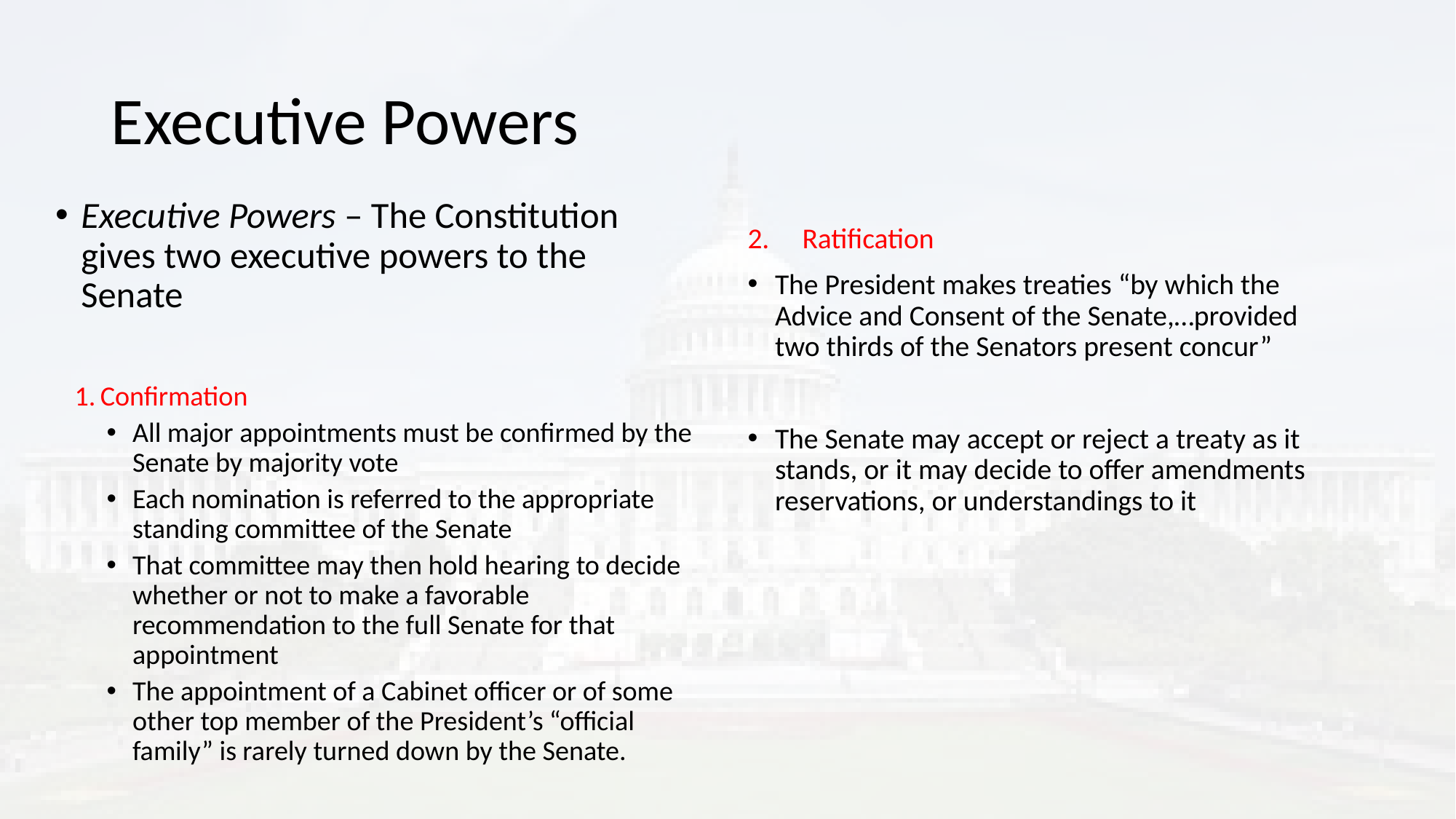

# Executive Powers
Executive Powers – The Constitution gives two executive powers to the Senate

Confirmation
All major appointments must be confirmed by the Senate by majority vote
Each nomination is referred to the appropriate standing committee of the Senate
That committee may then hold hearing to decide whether or not to make a favorable   recommendation to the full Senate for that appointment
The appointment of a Cabinet officer or of some other top member of the President’s “official family” is rarely turned down by the Senate.
Ratification
The President makes treaties “by which the Advice and Consent of the Senate,…provided two thirds of the Senators present concur”

The Senate may accept or reject a treaty as it stands, or it may decide to offer amendments reservations, or understandings to it